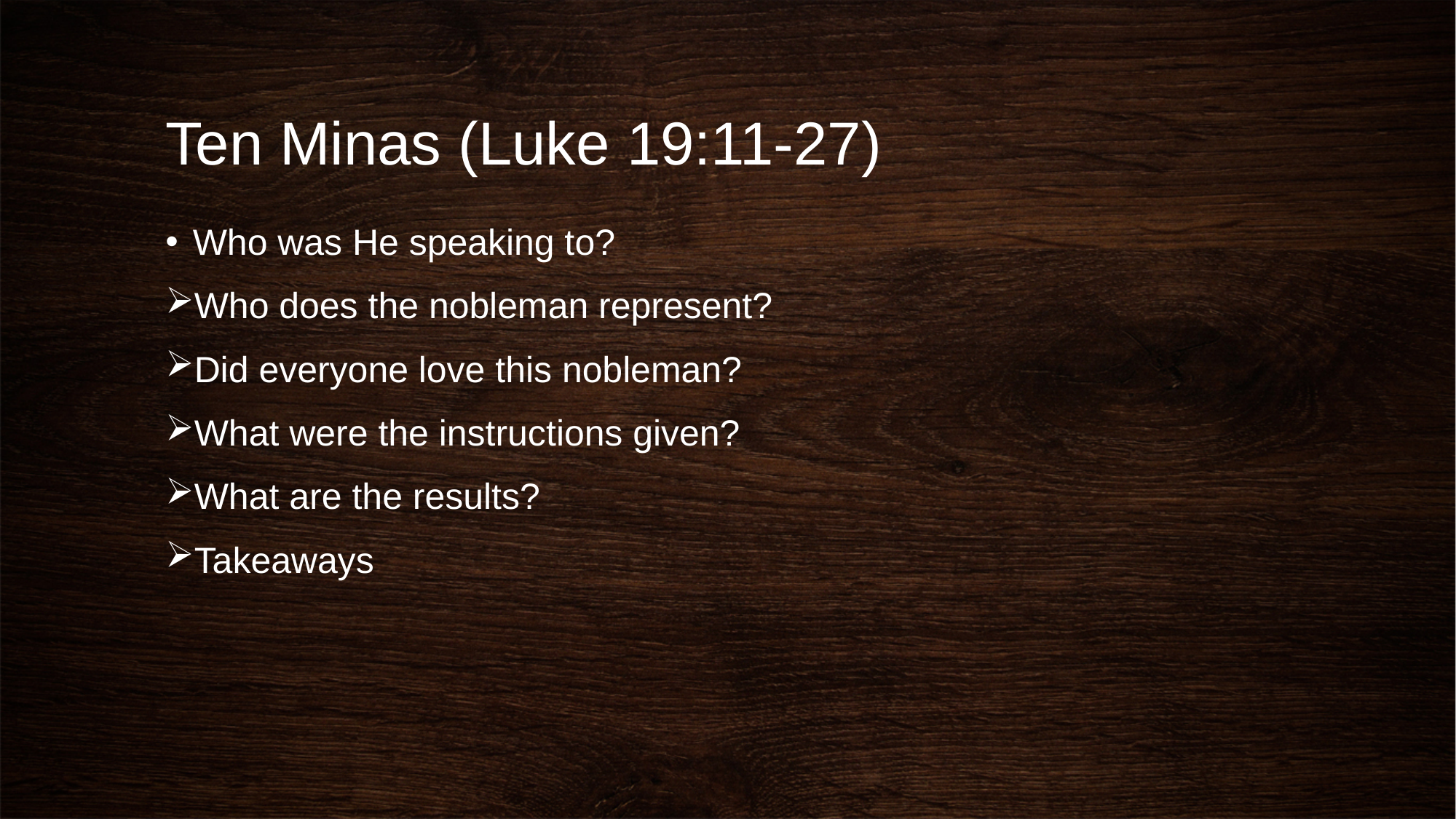

# Ten Minas (Luke 19:11-27)
Who was He speaking to?
Who does the nobleman represent?
Did everyone love this nobleman?
What were the instructions given?
What are the results?
Takeaways